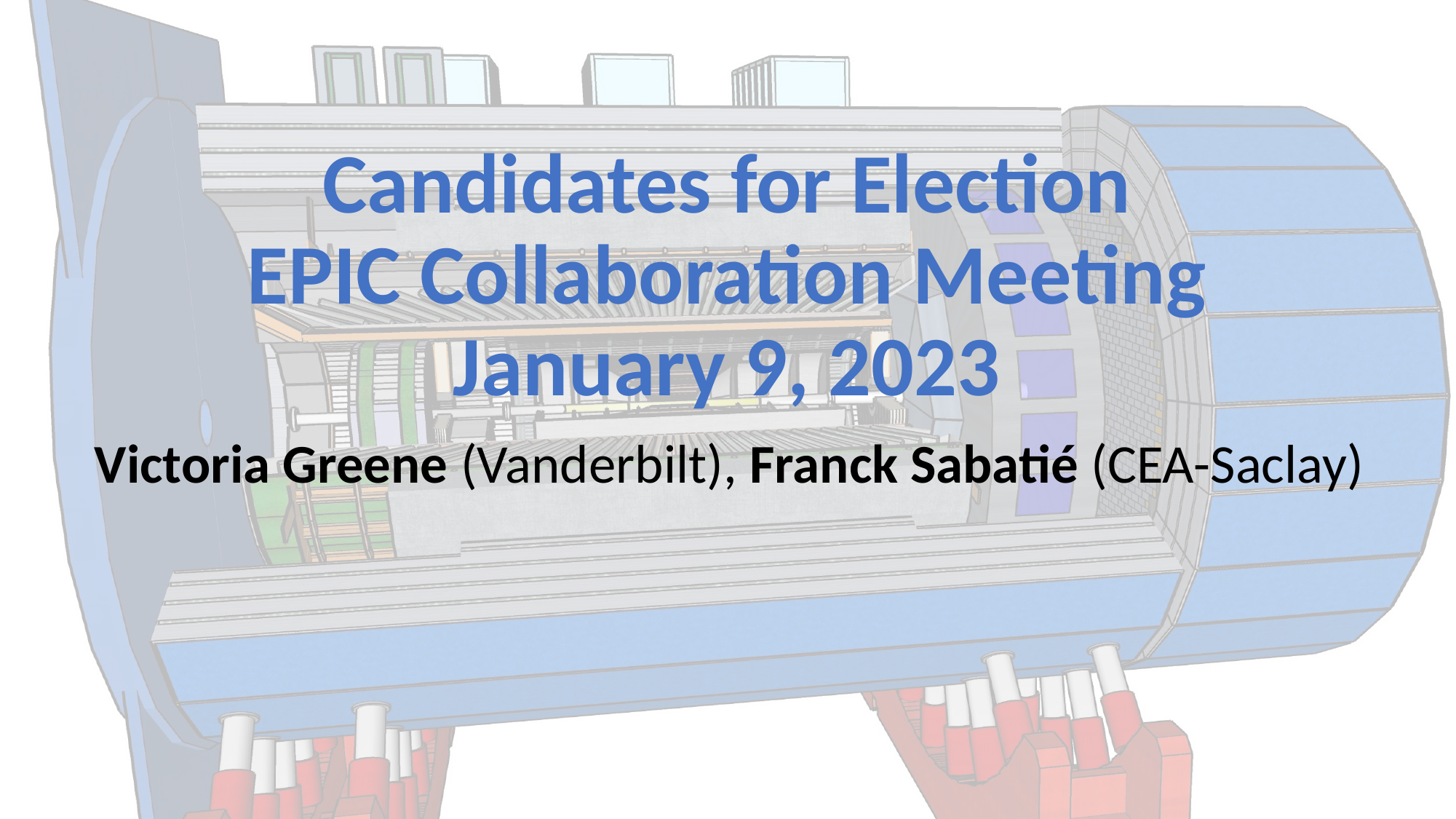

# Candidates for Election EPIC Collaboration Meeting January 9, 2023
Victoria Greene (Vanderbilt), Franck Sabatié (CEA-Saclay)